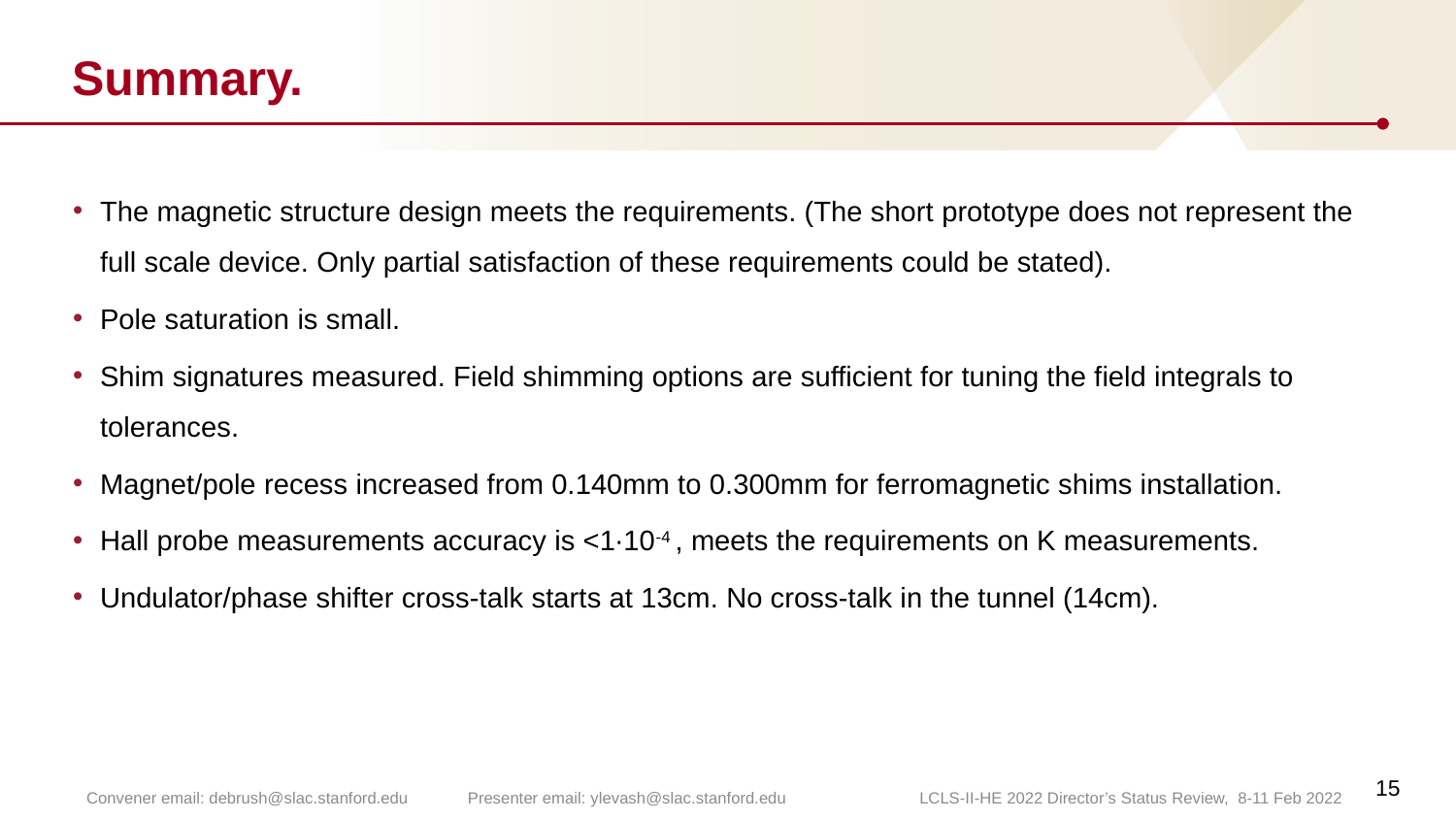

# Summary.
The magnetic structure design meets the requirements. (The short prototype does not represent the full scale device. Only partial satisfaction of these requirements could be stated).
Pole saturation is small.
Shim signatures measured. Field shimming options are sufficient for tuning the field integrals to tolerances.
Magnet/pole recess increased from 0.140mm to 0.300mm for ferromagnetic shims installation.
Hall probe measurements accuracy is <1∙10-4 , meets the requirements on K measurements.
Undulator/phase shifter cross-talk starts at 13cm. No cross-talk in the tunnel (14cm).
15
Convener email: debrush@slac.stanford.edu             Presenter email: ylevash@slac.stanford.edu                             LCLS-II-HE 2022 Director’s Status Review,  8-11 Feb 2022​